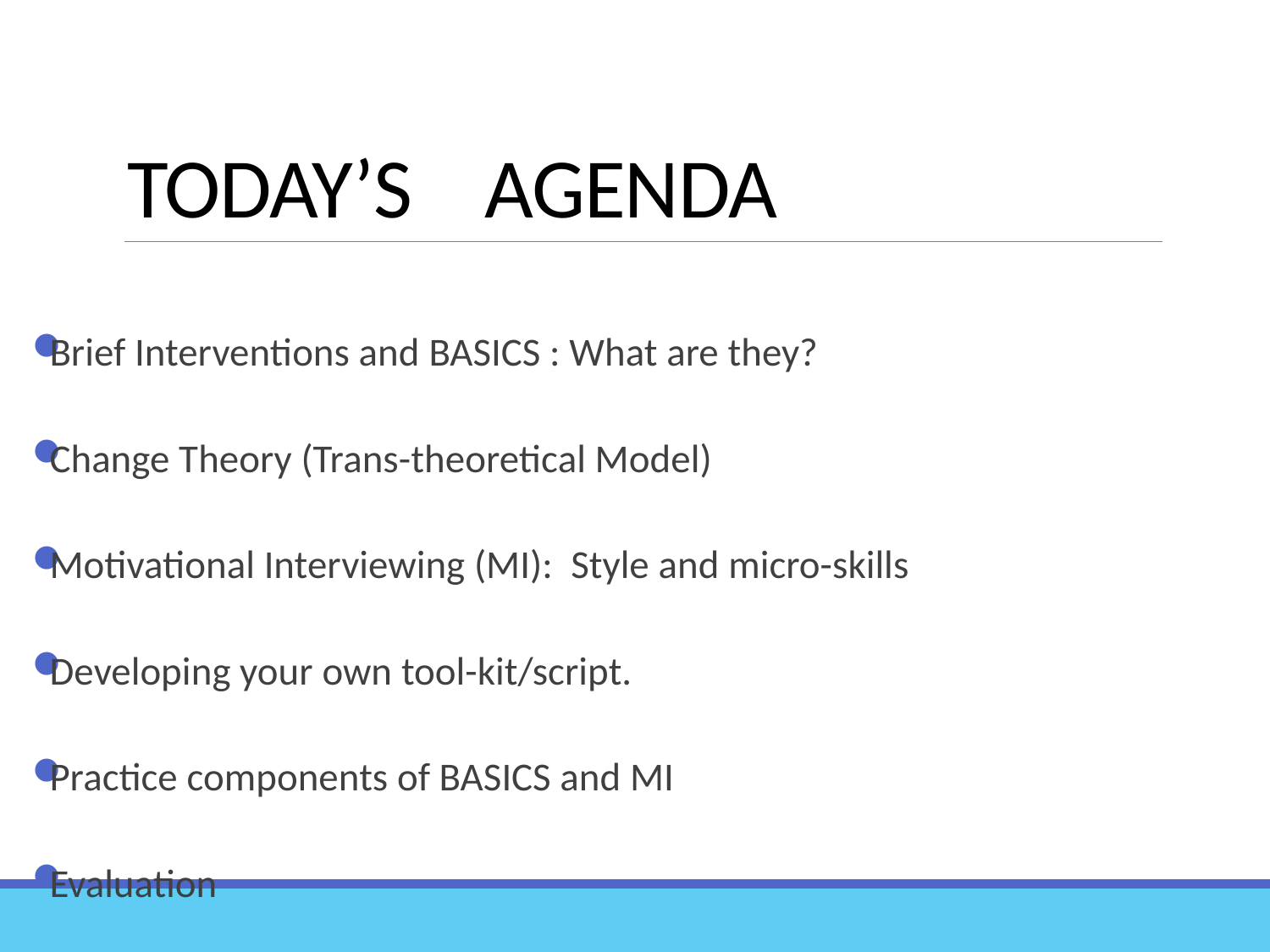

# TODAY’S    AGENDA

Brief Interventions and BASICS : What are they?
Change Theory (Trans-theoretical Model)
Motivational Interviewing (MI):  Style and micro-skills
Developing your own tool-kit/script.
Practice components of BASICS and MI
Evaluation